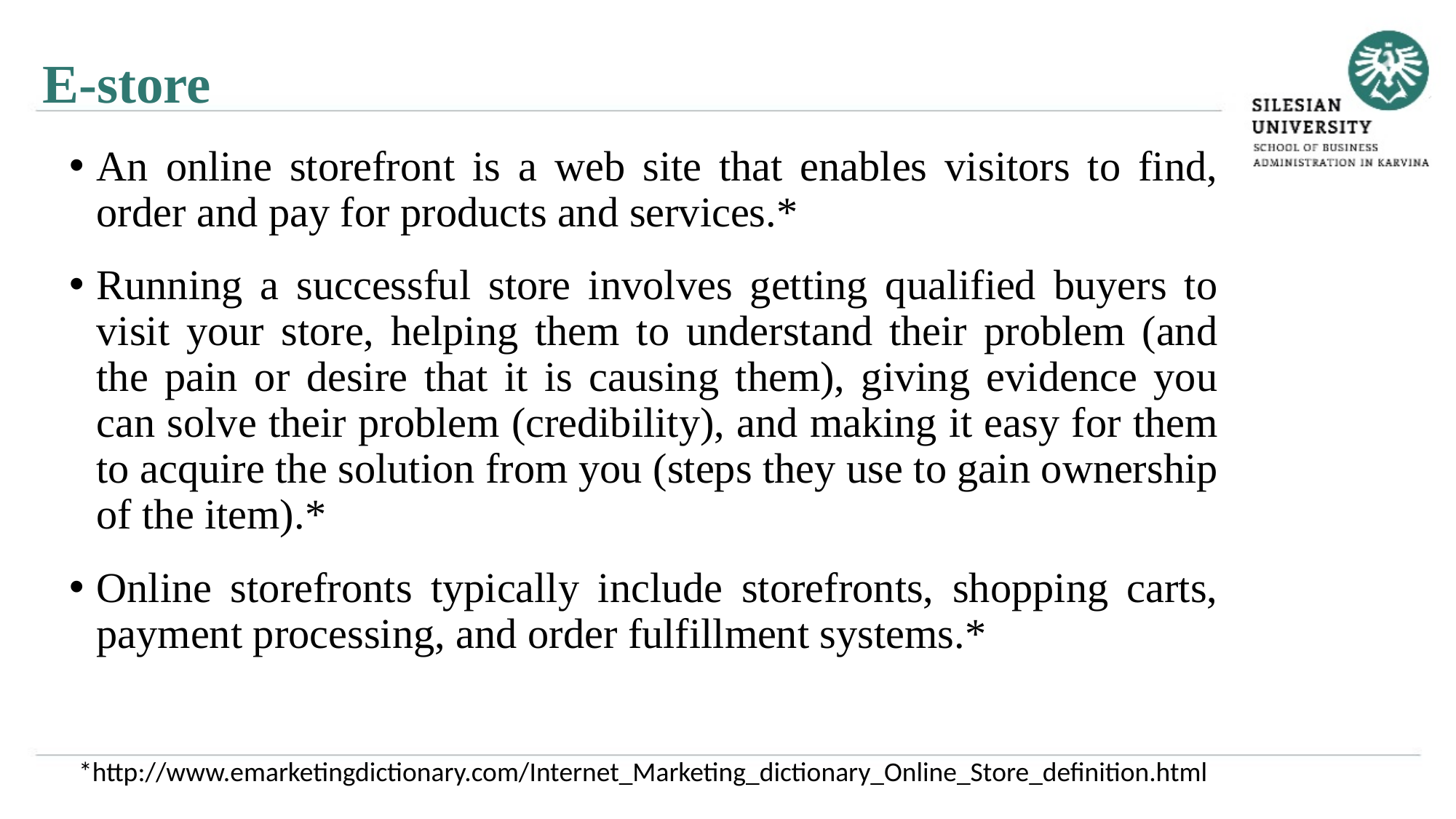

E-store
An online storefront is a web site that enables visitors to find, order and pay for products and services.*
Running a successful store involves getting qualified buyers to visit your store, helping them to understand their problem (and the pain or desire that it is causing them), giving evidence you can solve their problem (credibility), and making it easy for them to acquire the solution from you (steps they use to gain ownership of the item).*
Online storefronts typically include storefronts, shopping carts, payment processing, and order fulfillment systems.*
*http://www.emarketingdictionary.com/Internet_Marketing_dictionary_Online_Store_definition.html